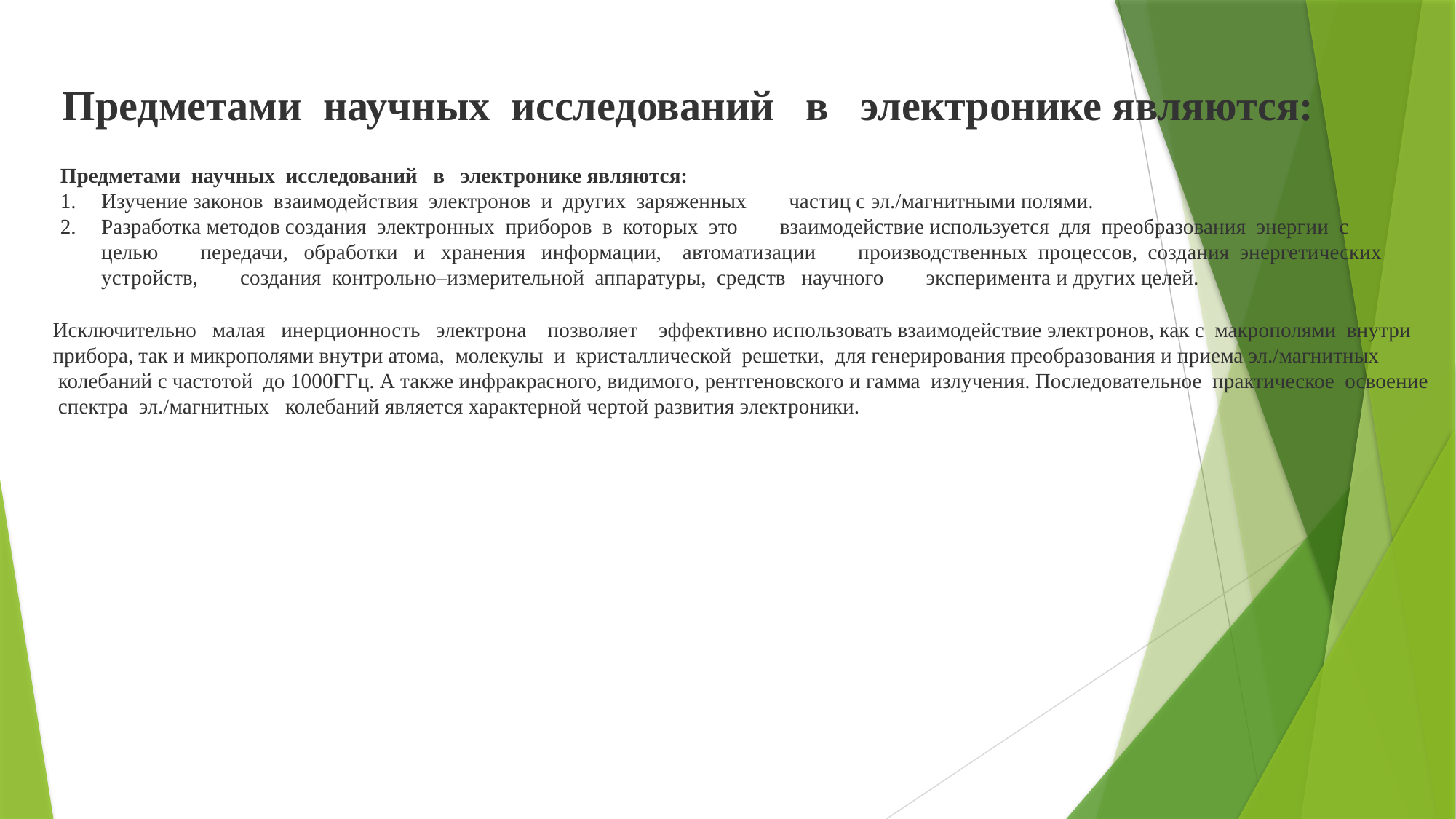

# Предметами  научных  исследований   в   электронике являются:
Предметами  научных  исследований   в   электронике являются:
Изучение законов  взаимодействия  электронов  и  других  заряженных        частиц с эл./магнитными полями.
Разработка методов создания  электронных  приборов  в  которых  это        взаимодействие используется  для  преобразования  энергии  с  целью        передачи,   обработки   и   хранения   информации,    автоматизации        производственных  процессов,  создания  энергетических   устройств,        создания  контрольно–измерительной  аппаратуры,  средств   научного        эксперимента и других целей.
Исключительно   малая   инерционность   электрона    позволяет    эффективно использовать взаимодействие электронов, как с  макрополями  внутри
прибора, так и микрополями внутри атома,  молекулы  и  кристаллической  решетки,  для генерирования преобразования и приема эл./магнитных
 колебаний с частотой  до 1000ГГц. А также инфракрасного, видимого, рентгеновского и гамма  излучения. Последовательное  практическое  освоение
 спектра  эл./магнитных   колебаний является характерной чертой развития электроники.